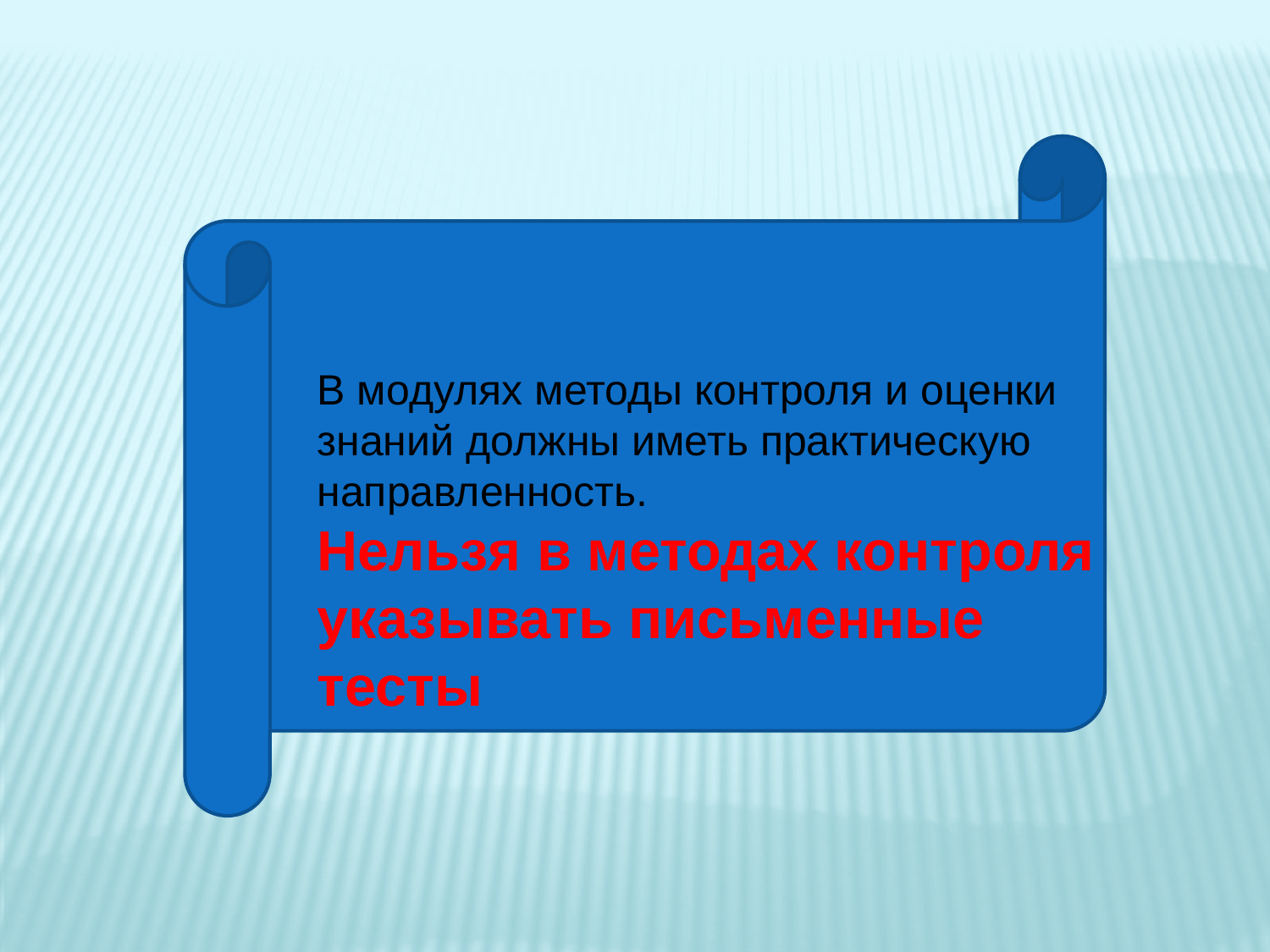

В модулях методы контроля и оценки знаний должны иметь практическую направленность.
Нельзя в методах контроля указывать письменные тесты